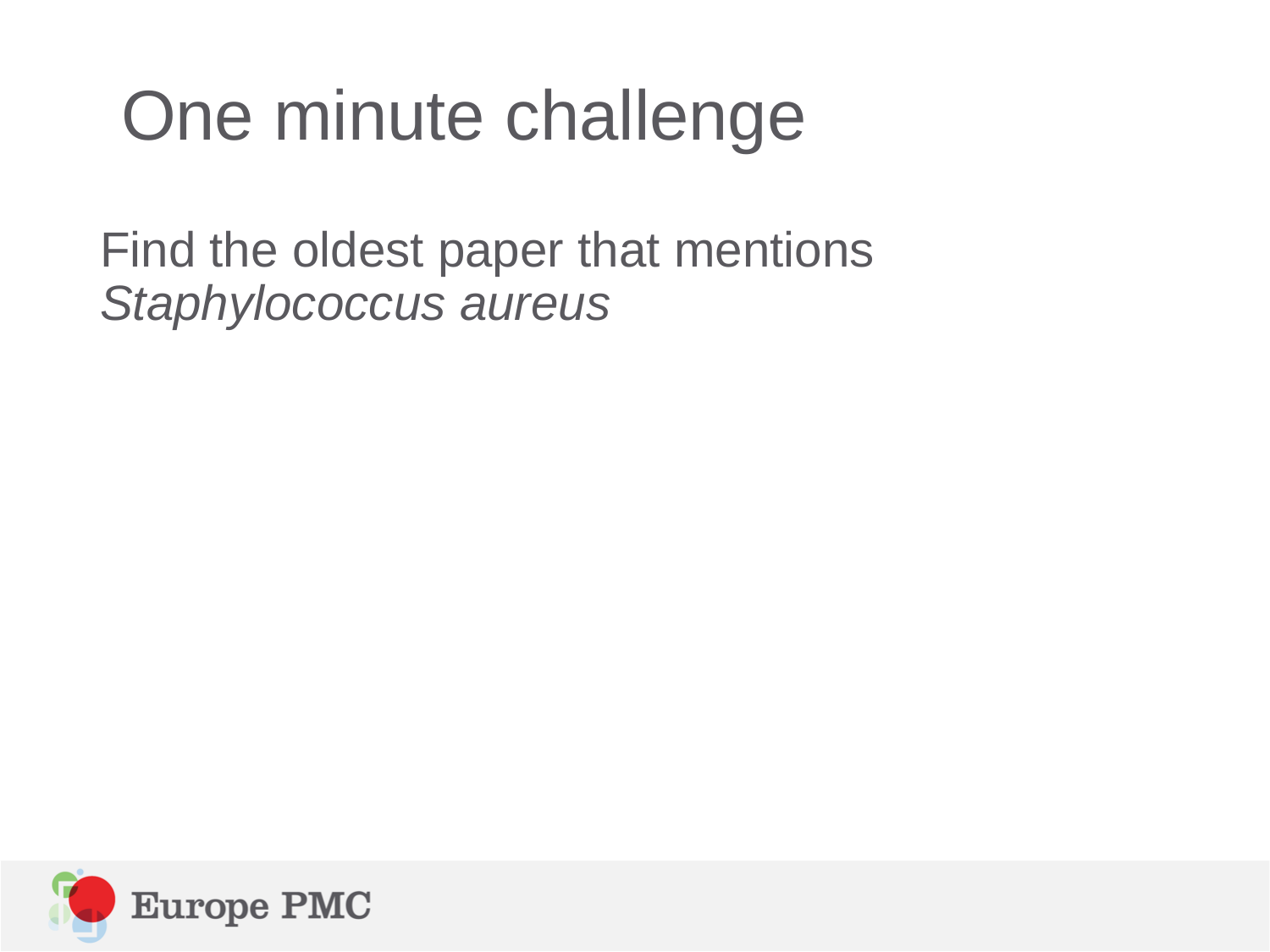

One minute challenge
Find the oldest paper that mentions Staphylococcus aureus